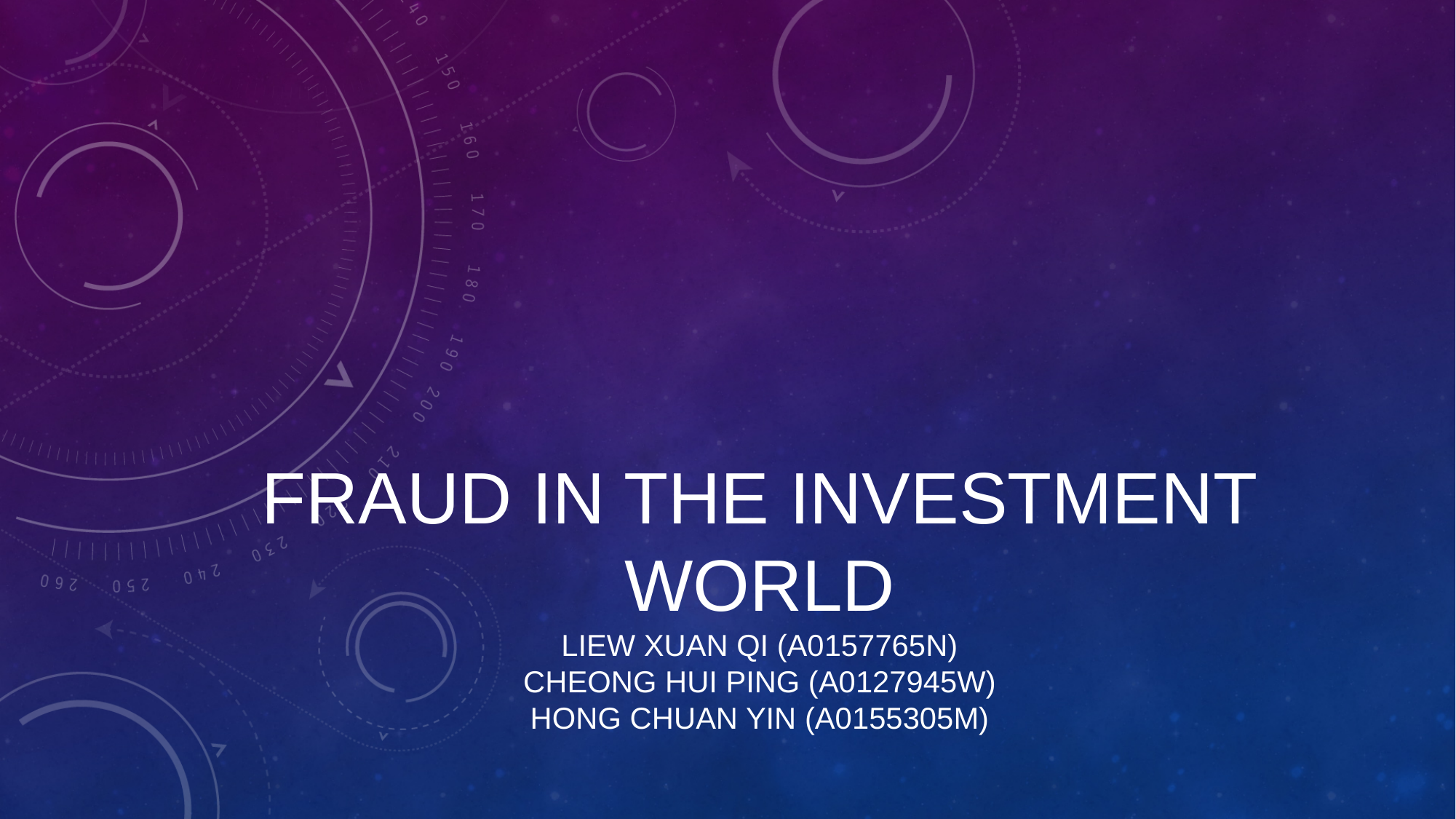

# Fraud in the investment world Liew xuan qi (A0157765N) Cheong hui ping (A0127945W) Hong chuan yin (A0155305M)